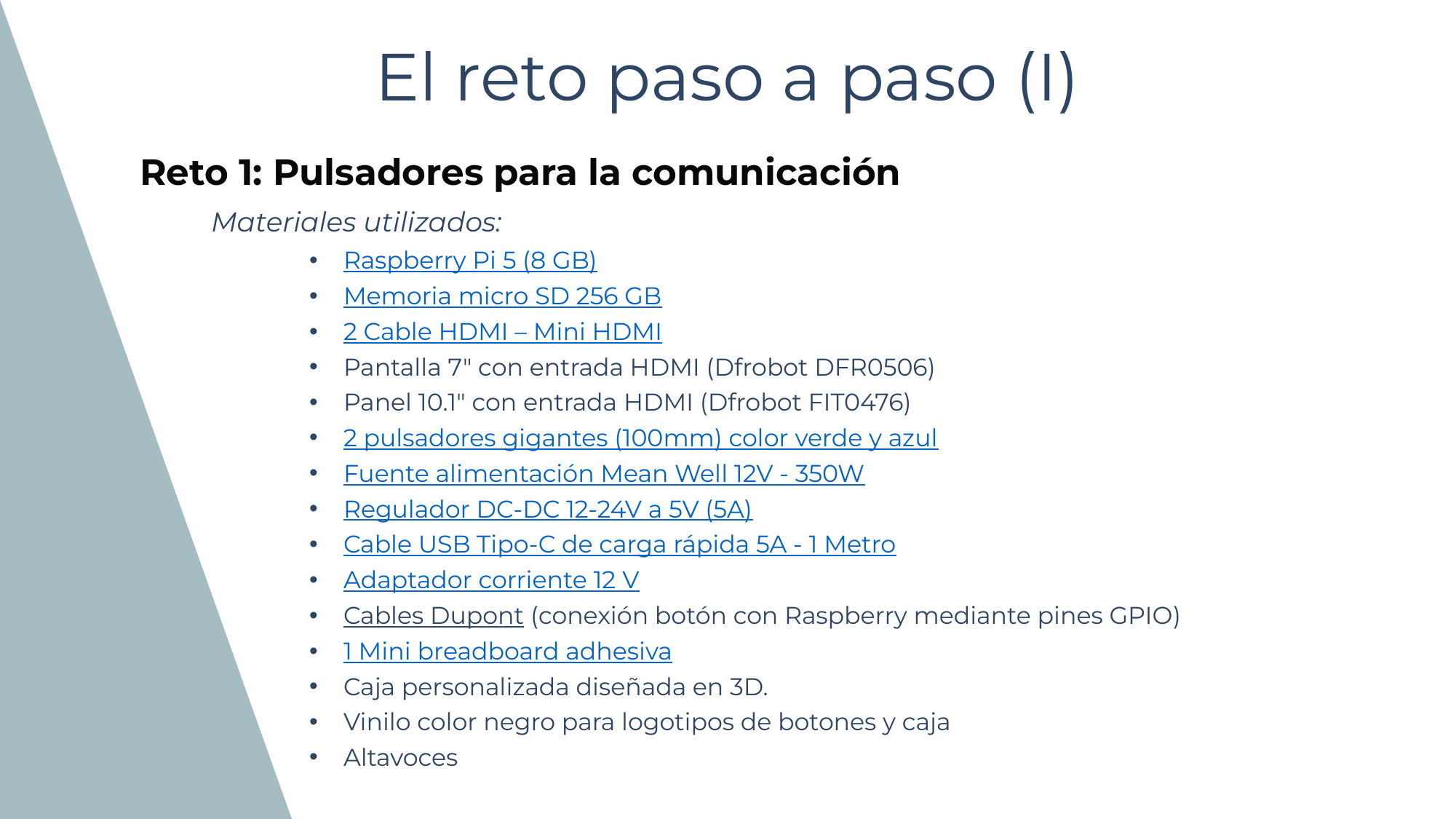

# El reto paso a paso (I)
Reto 1: Pulsadores para la comunicación
Materiales utilizados:

Raspberry Pi 5 (8 GB)
Memoria micro SD 256 GB
2 Cable HDMI – Mini HDMI
Pantalla 7" con entrada HDMI (Dfrobot DFR0506)
Panel 10.1" con entrada HDMI (Dfrobot FIT0476)
2 pulsadores gigantes (100mm) color verde y azul
Fuente alimentación Mean Well 12V - 350W
Regulador DC-DC 12-24V a 5V (5A)
Cable USB Tipo-C de carga rápida 5A - 1 Metro
Adaptador corriente 12 V
Cables Dupont (conexión botón con Raspberry mediante pines GPIO)
1 Mini breadboard adhesiva
Caja personalizada diseñada en 3D.
Vinilo color negro para logotipos de botones y caja
Altavoces